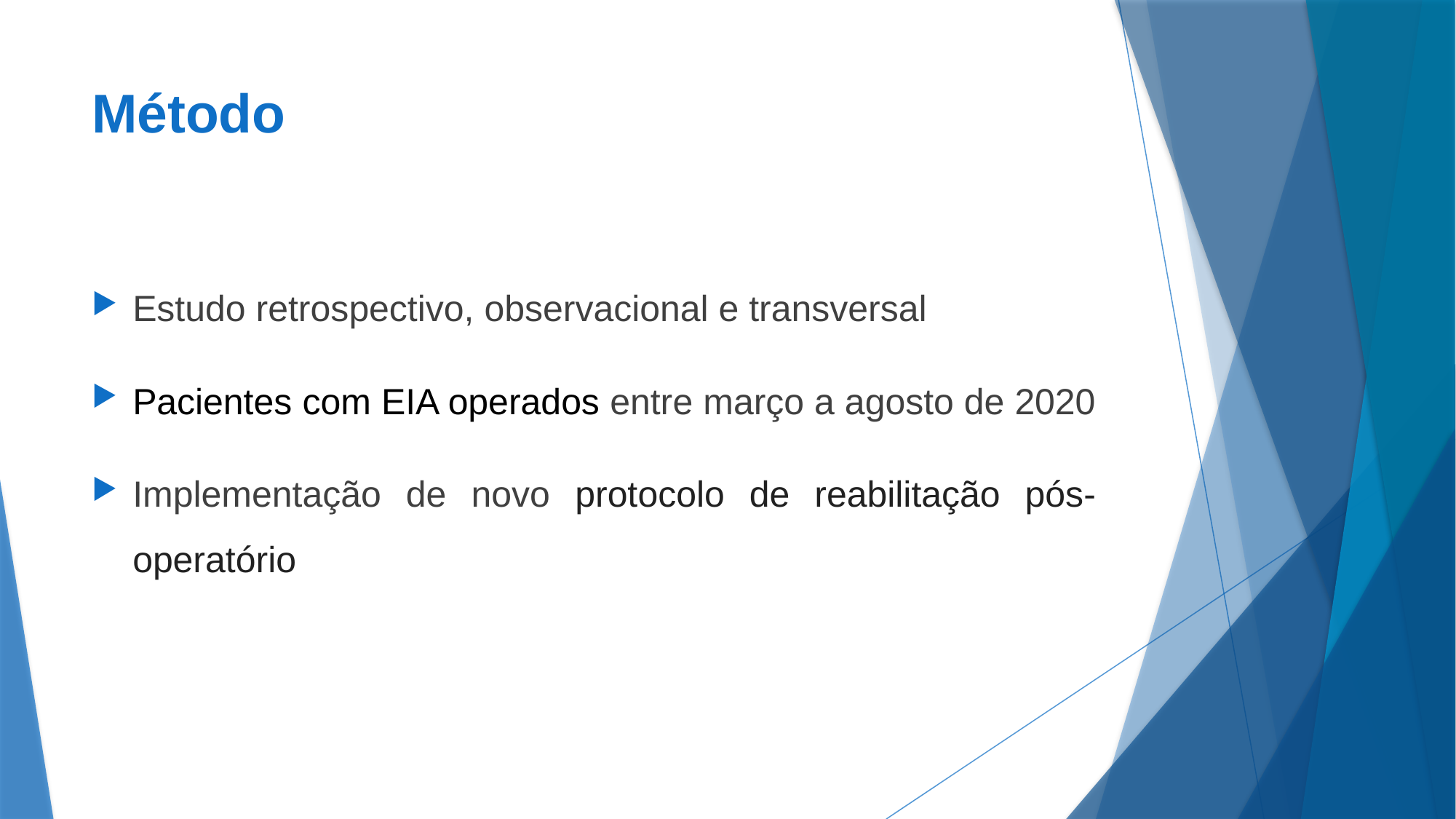

# Método
Estudo retrospectivo, observacional e transversal
Pacientes com EIA operados entre março a agosto de 2020
Implementação de novo protocolo de reabilitação pós-operatório